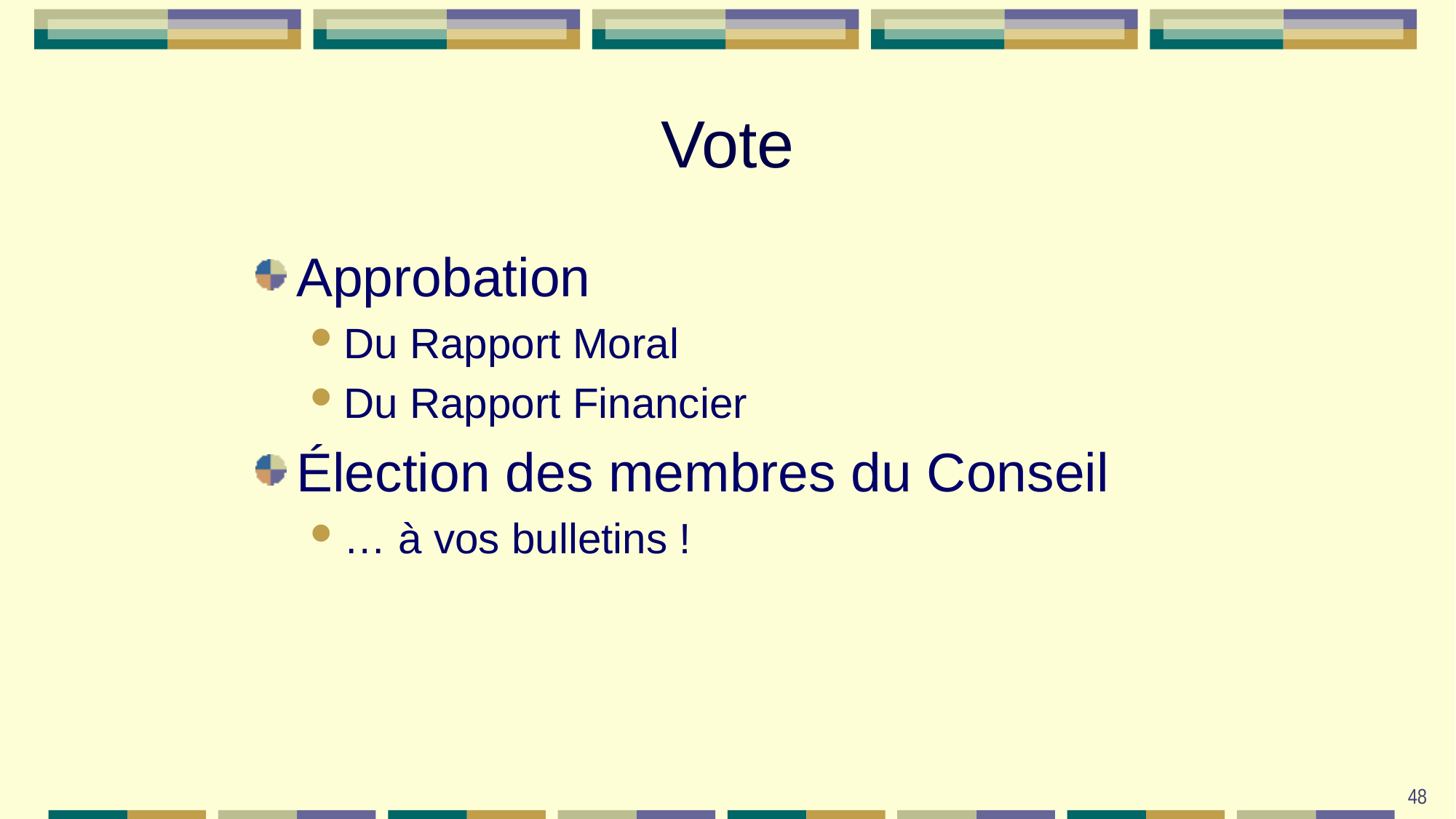

# Vote
Approbation
Du Rapport Moral
Du Rapport Financier
Élection des membres du Conseil
… à vos bulletins !
48